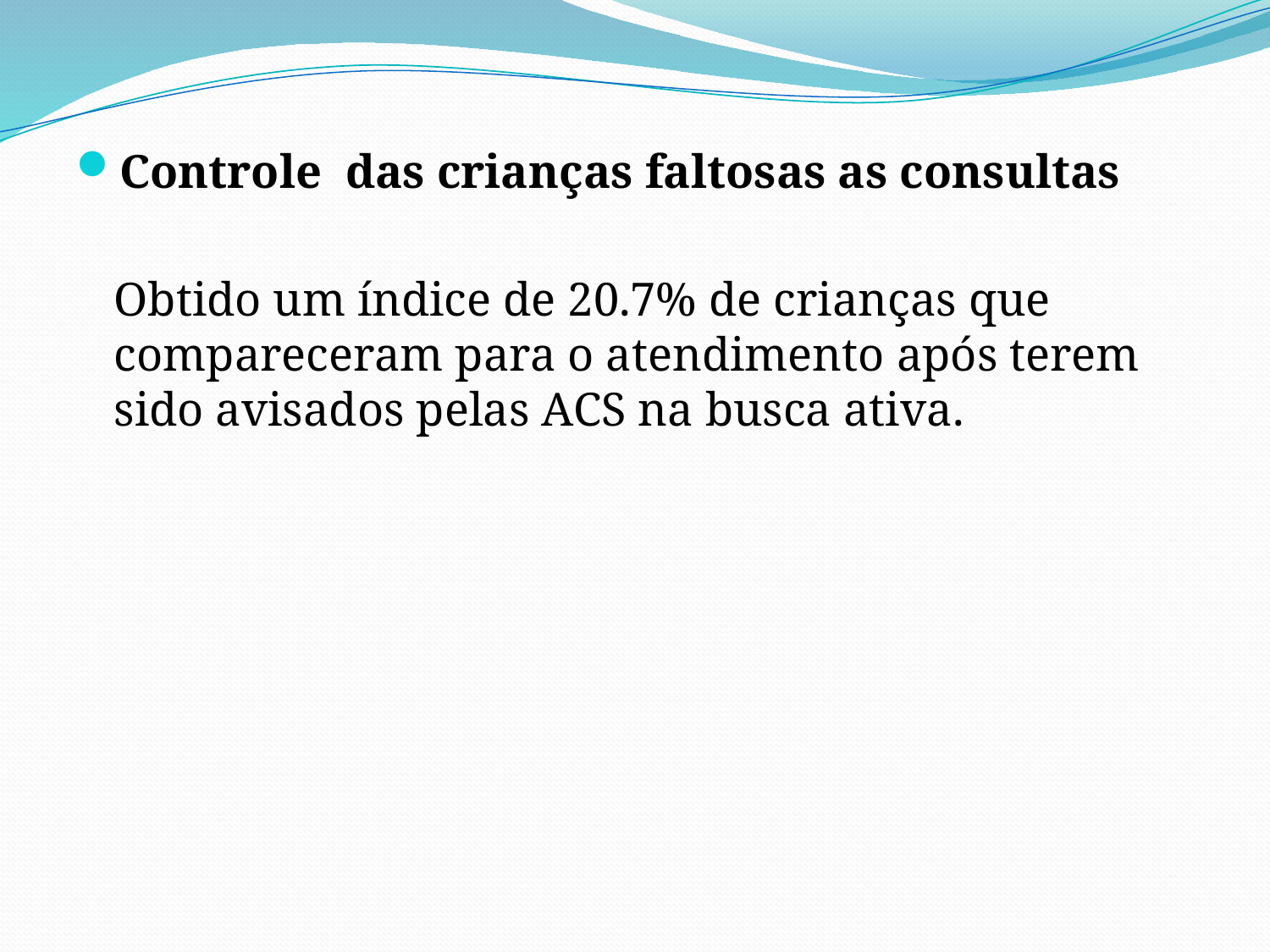

Controle  das crianças faltosas as consultas

	Obtido um índice de 20.7% de crianças que compareceram para o atendimento após terem sido avisados pelas ACS na busca ativa.